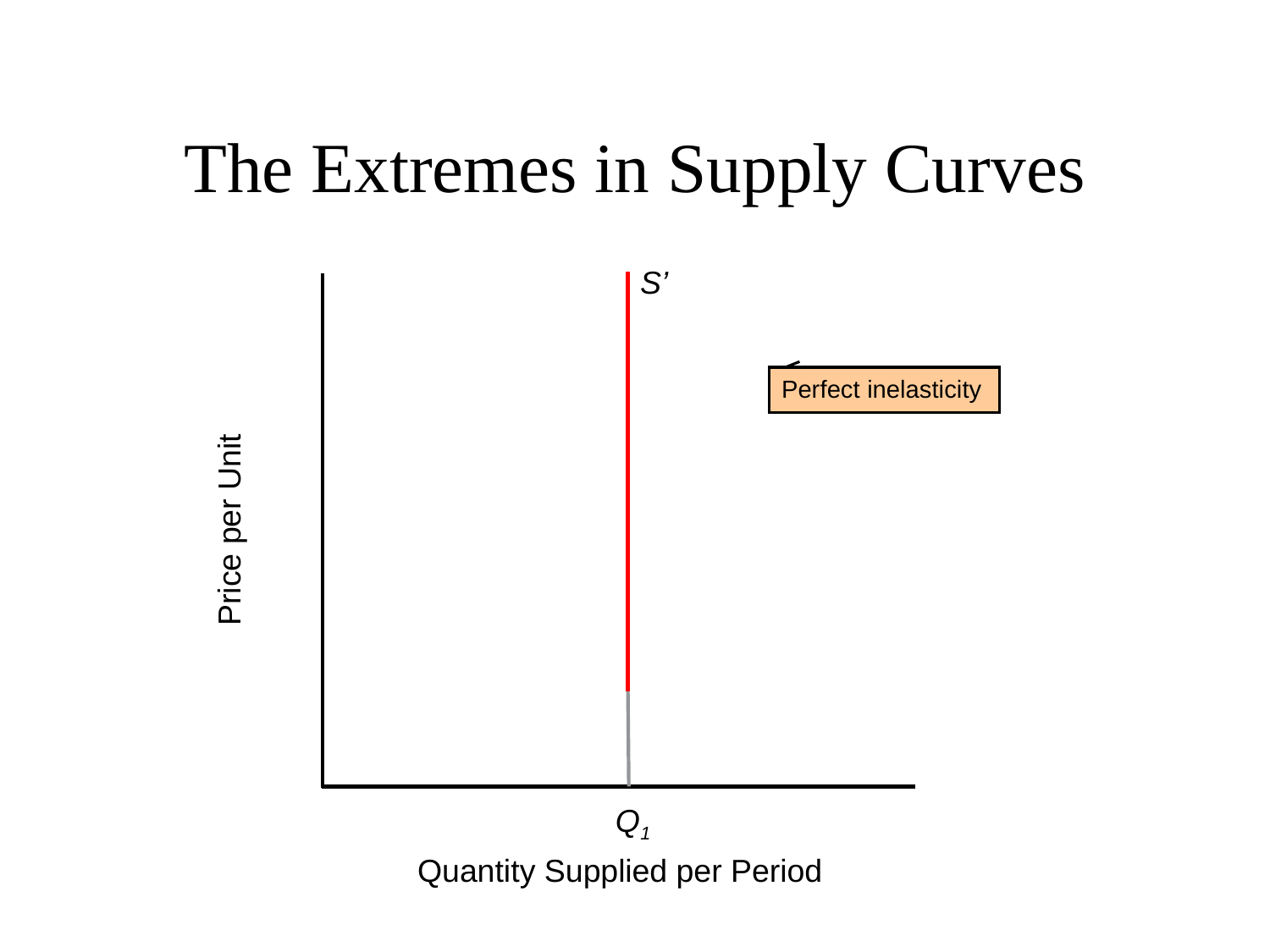

# The Extremes in Supply Curves
S’
Q1
Perfect inelasticity
Price per Unit

Quantity Supplied per Period